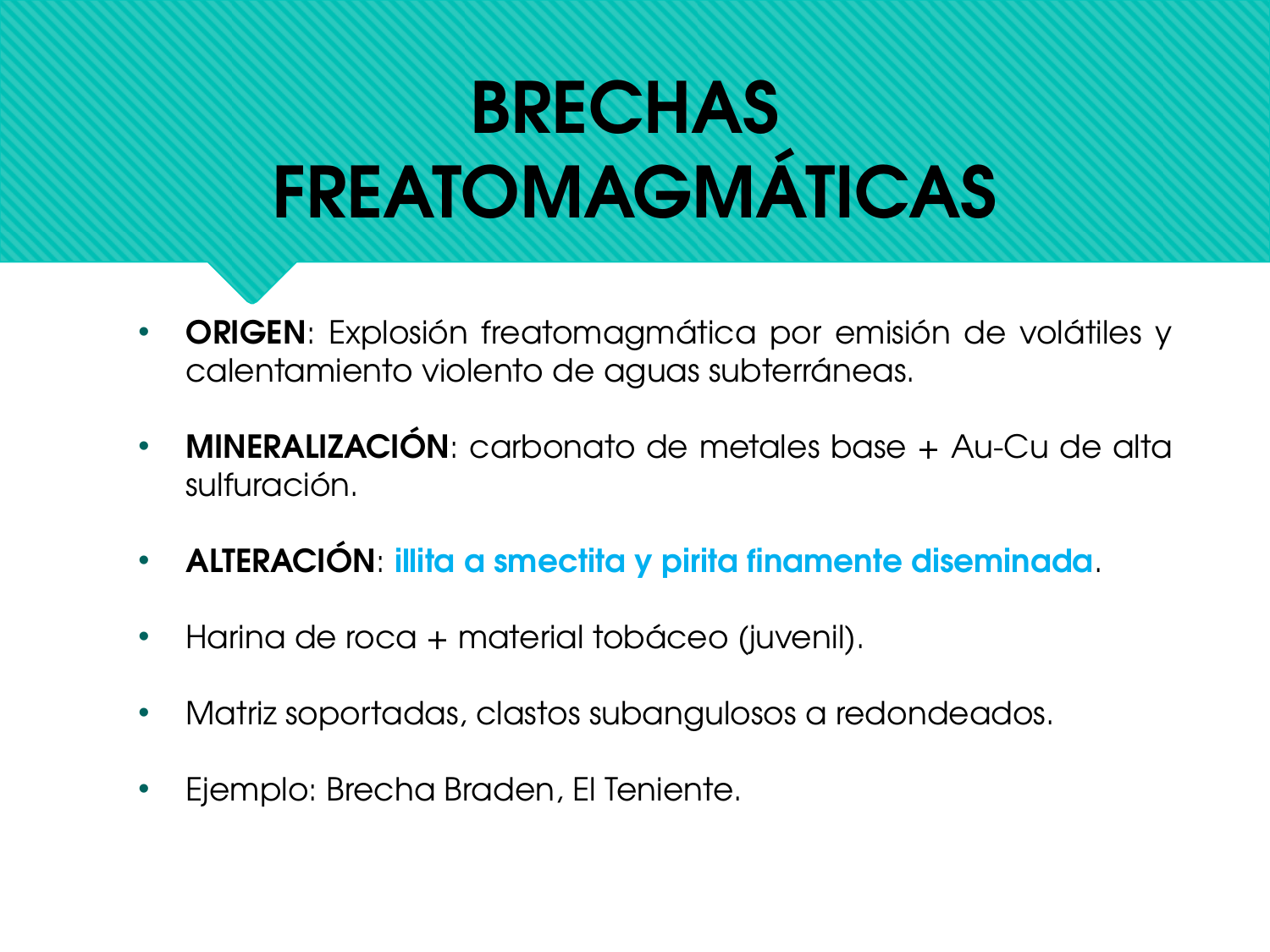

BRECHAS
FREATOMAGMÁTICAS
ORIGEN: Explosión freatomagmática por emisión de volátiles y calentamiento violento de aguas subterráneas.

MINERALIZACIÓN: carbonato de metales base + Au-Cu de alta sulfuración.

ALTERACIÓN: illita a smectita y pirita finamente diseminada.

Harina de roca + material tobáceo (juvenil).

Matriz soportadas, clastos subangulosos a redondeados.

Ejemplo: Brecha Braden, El Teniente.